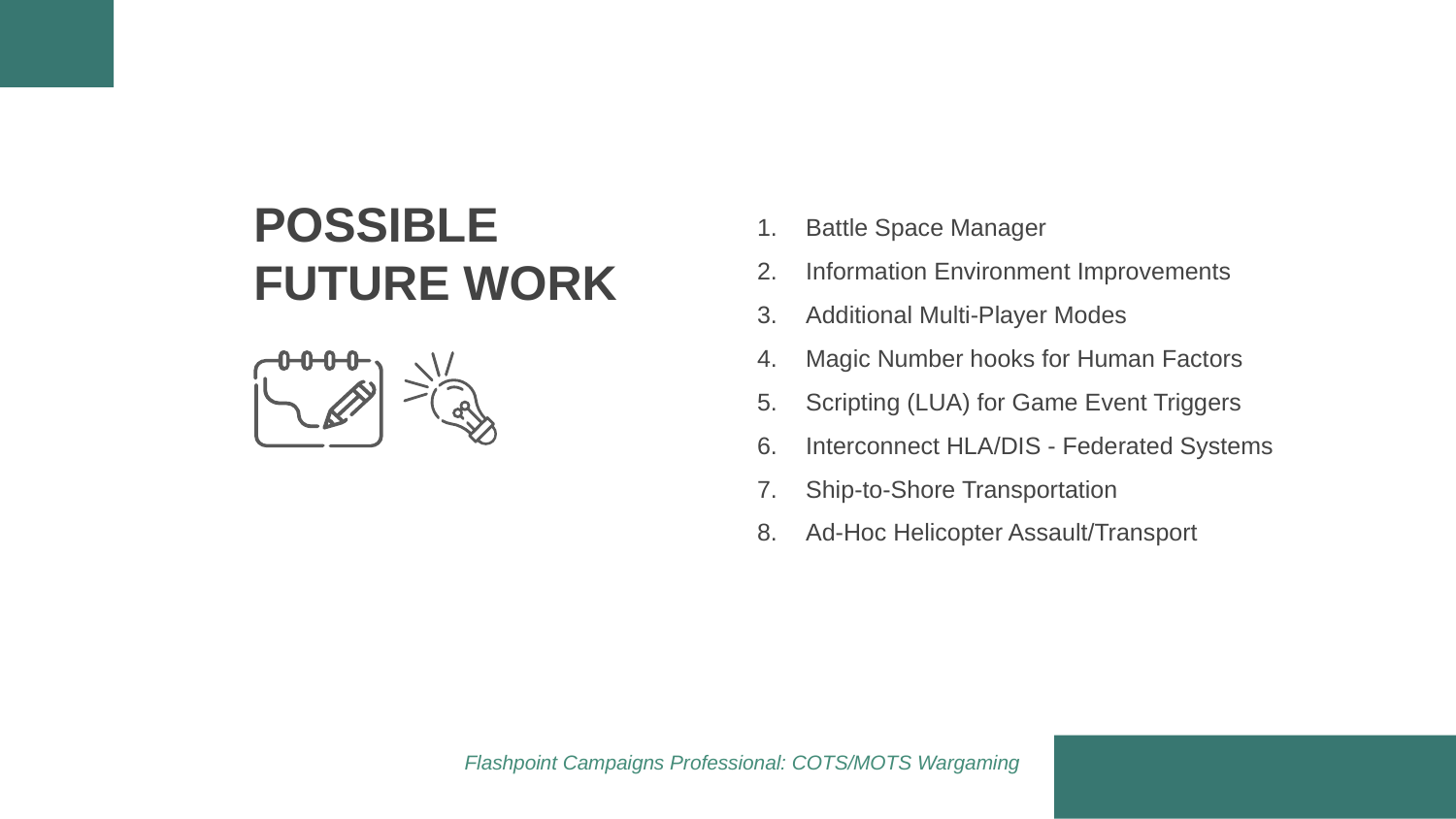

# POSSIBLE
FUTURE WORK
Battle Space Manager
Information Environment Improvements
Additional Multi-Player Modes
Magic Number hooks for Human Factors
Scripting (LUA) for Game Event Triggers
Interconnect HLA/DIS - Federated Systems
Ship-to-Shore Transportation
Ad-Hoc Helicopter Assault/Transport

Flashpoint Campaigns Professional: COTS/MOTS Wargaming